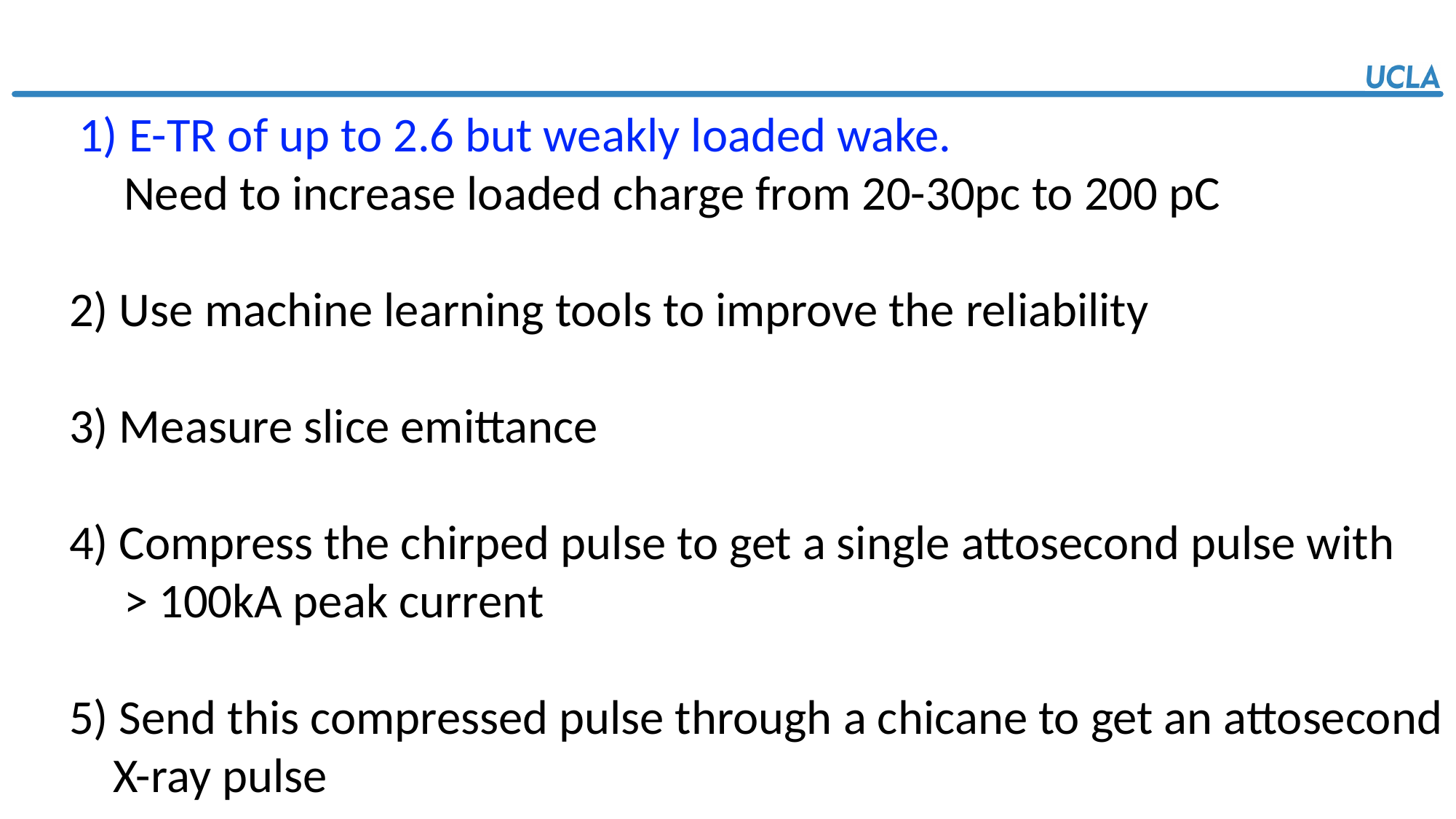

# Next Challenges
 1) E-TR of up to 2.6 but weakly loaded wake.
     Need to increase loaded charge from 20-30pc to 200 pC

2) Use machine learning tools to improve the reliability

3) Measure slice emittance

4) Compress the chirped pulse to get a single attosecond pulse with
     > 100kA peak current

5) Send this compressed pulse through a chicane to get an attosecond
    X-ray pulse